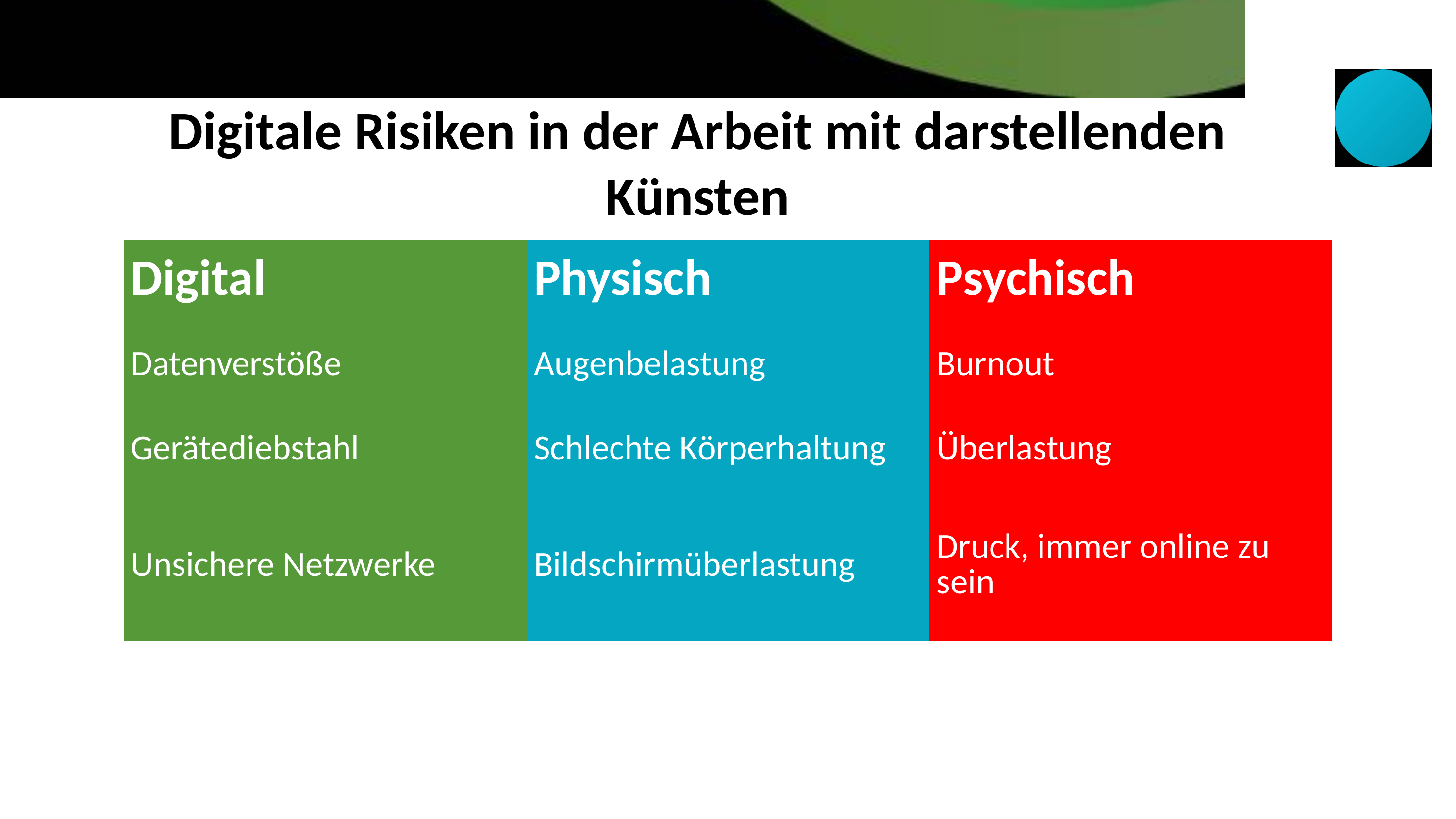

Digitale Risiken in der Arbeit mit darstellenden Künsten
| Digital | Physisch | Psychisch |
| --- | --- | --- |
| Datenverstöße | Augenbelastung | Burnout |
| Gerätediebstahl | Schlechte Körperhaltung | Überlastung |
| Unsichere Netzwerke | Bildschirmüberlastung | Druck, immer online zu sein |